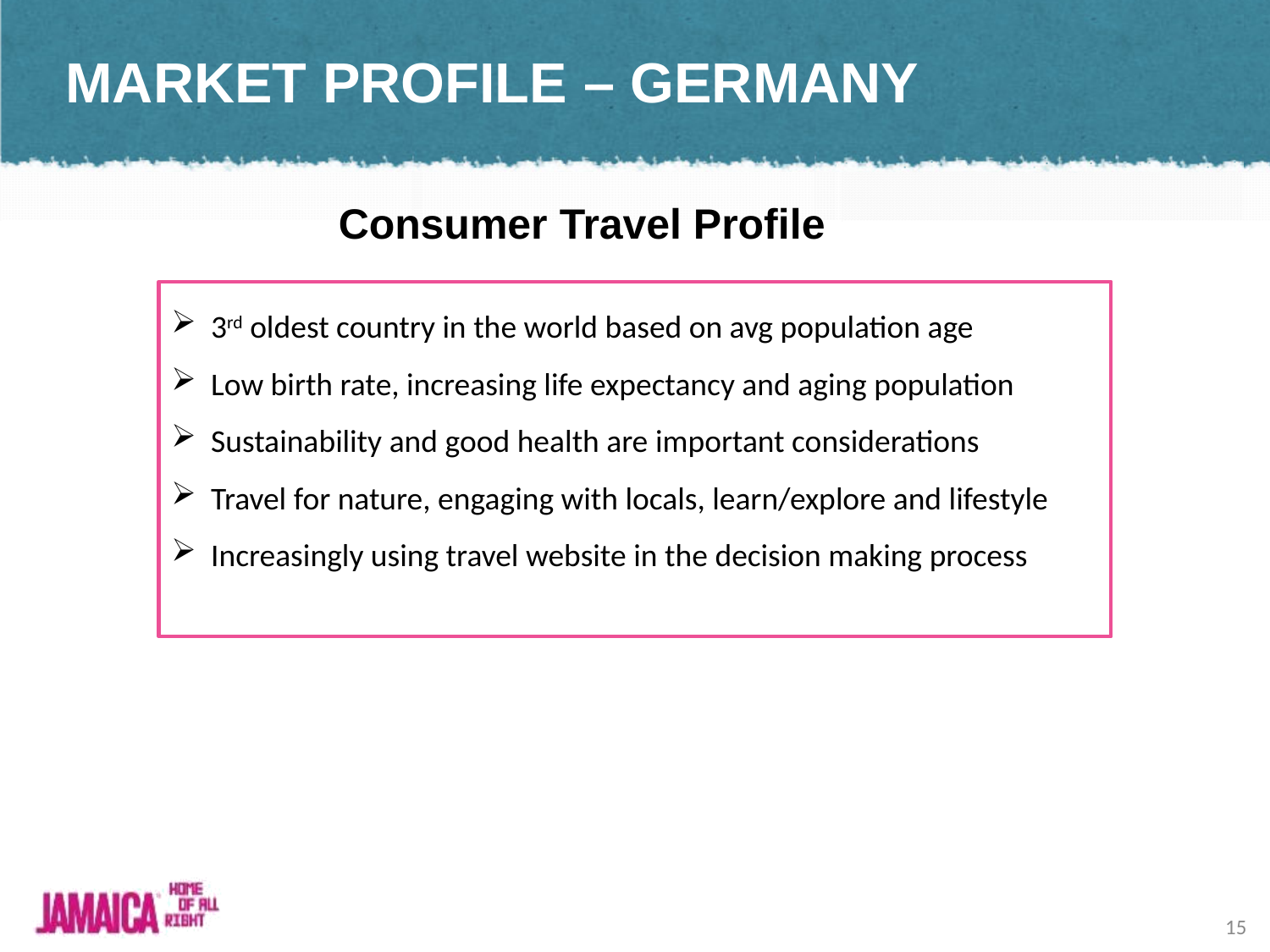

# MARKET PROFILE – GERMANY
Consumer Travel Profile
3rd oldest country in the world based on avg population age
Low birth rate, increasing life expectancy and aging population
Sustainability and good health are important considerations
Travel for nature, engaging with locals, learn/explore and lifestyle
Increasingly using travel website in the decision making process

15